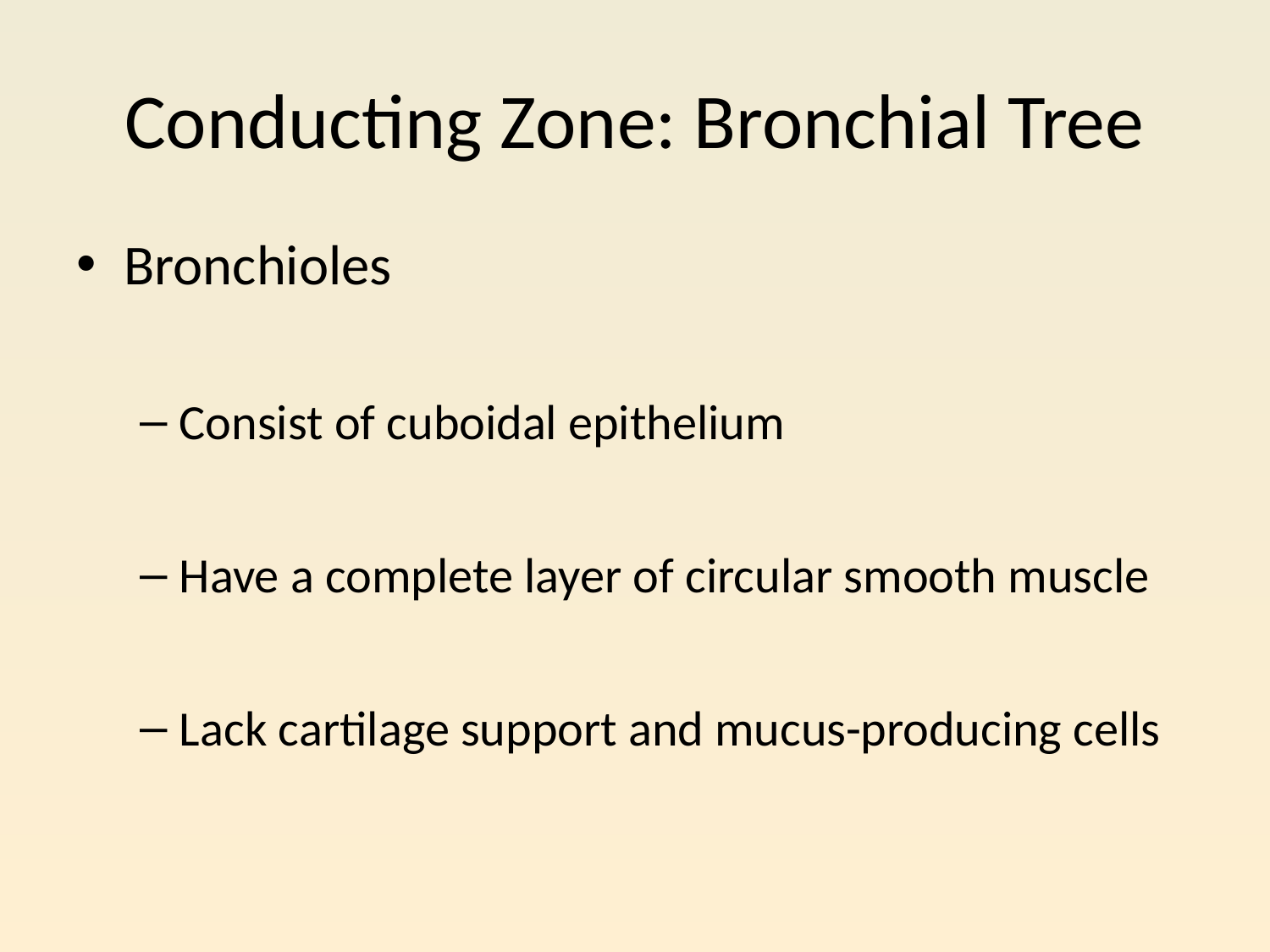

# Conducting Zone: Bronchial Tree
Bronchioles

Consist of cuboidal epithelium

Have a complete layer of circular smooth muscle

Lack cartilage support and mucus-producing cells